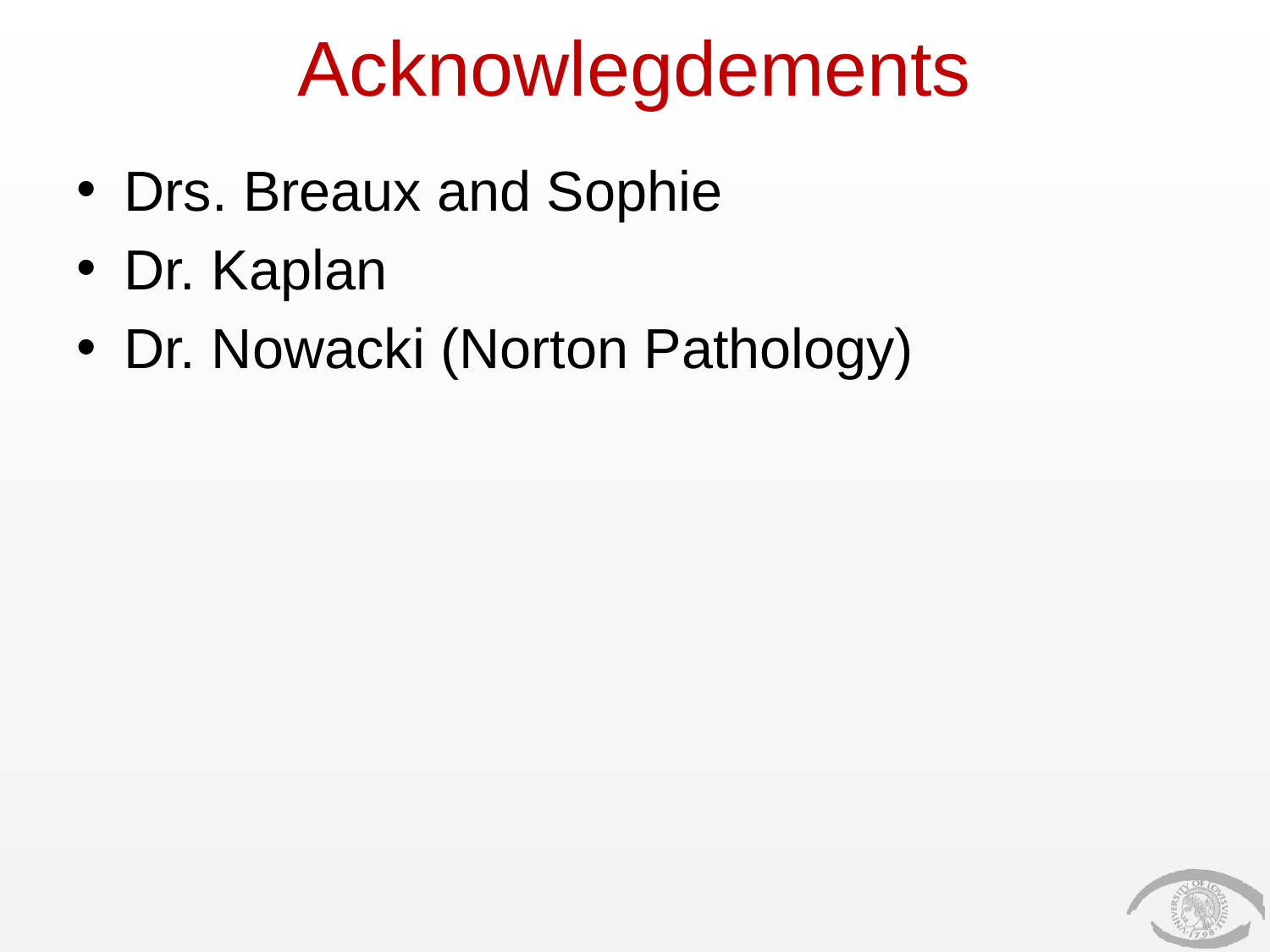

# Acknowlegdements
Drs. Breaux and Sophie
Dr. Kaplan
Dr. Nowacki (Norton Pathology)